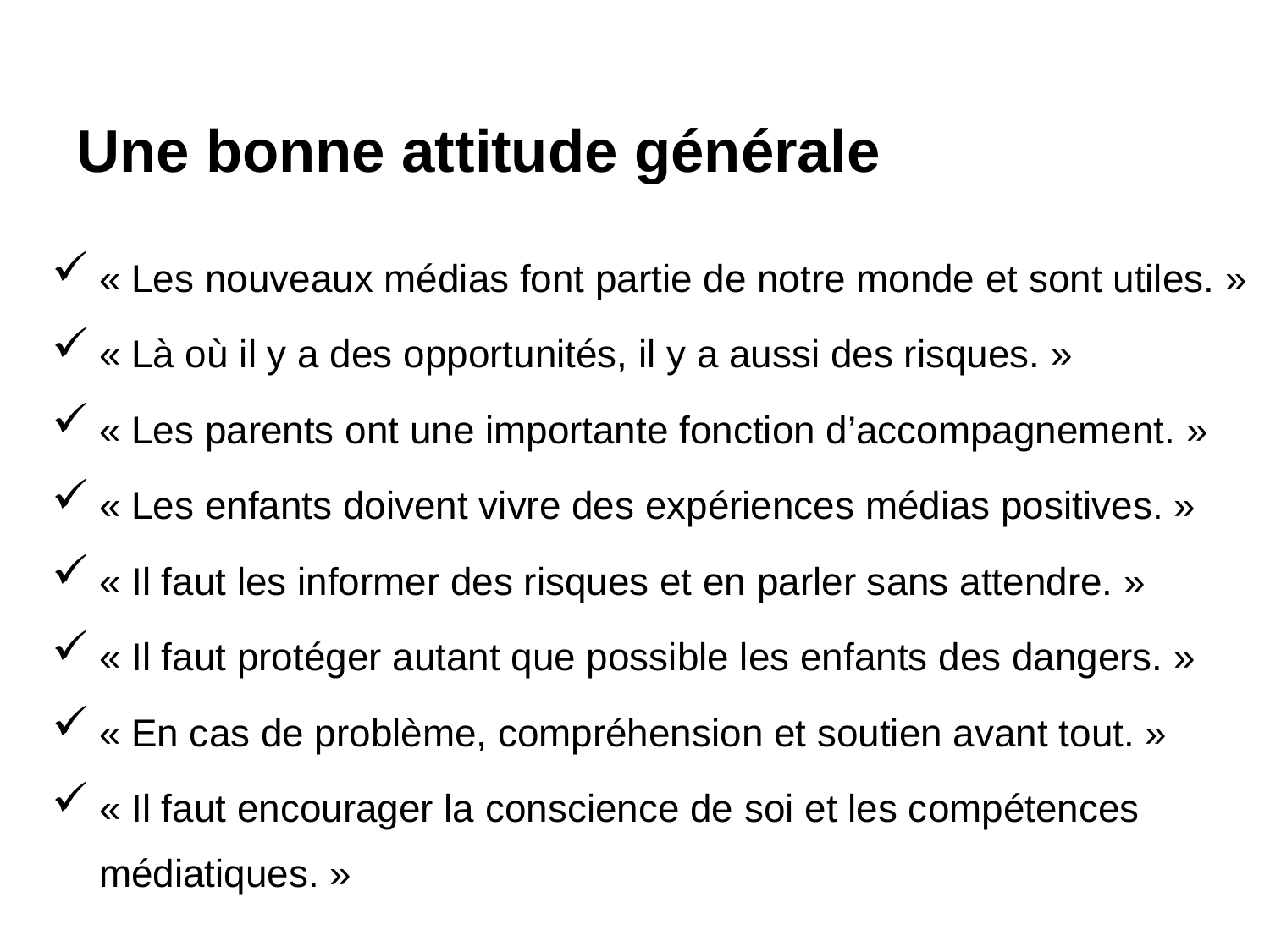

# Une bonne attitude générale
« Les nouveaux médias font partie de notre monde et sont utiles. »
« Là où il y a des opportunités, il y a aussi des risques. »
« Les parents ont une importante fonction d’accompagnement. »
« Les enfants doivent vivre des expériences médias positives. »
« Il faut les informer des risques et en parler sans attendre. »
« Il faut protéger autant que possible les enfants des dangers. »
« En cas de problème, compréhension et soutien avant tout. »
« Il faut encourager la conscience de soi et les compétences médiatiques. »